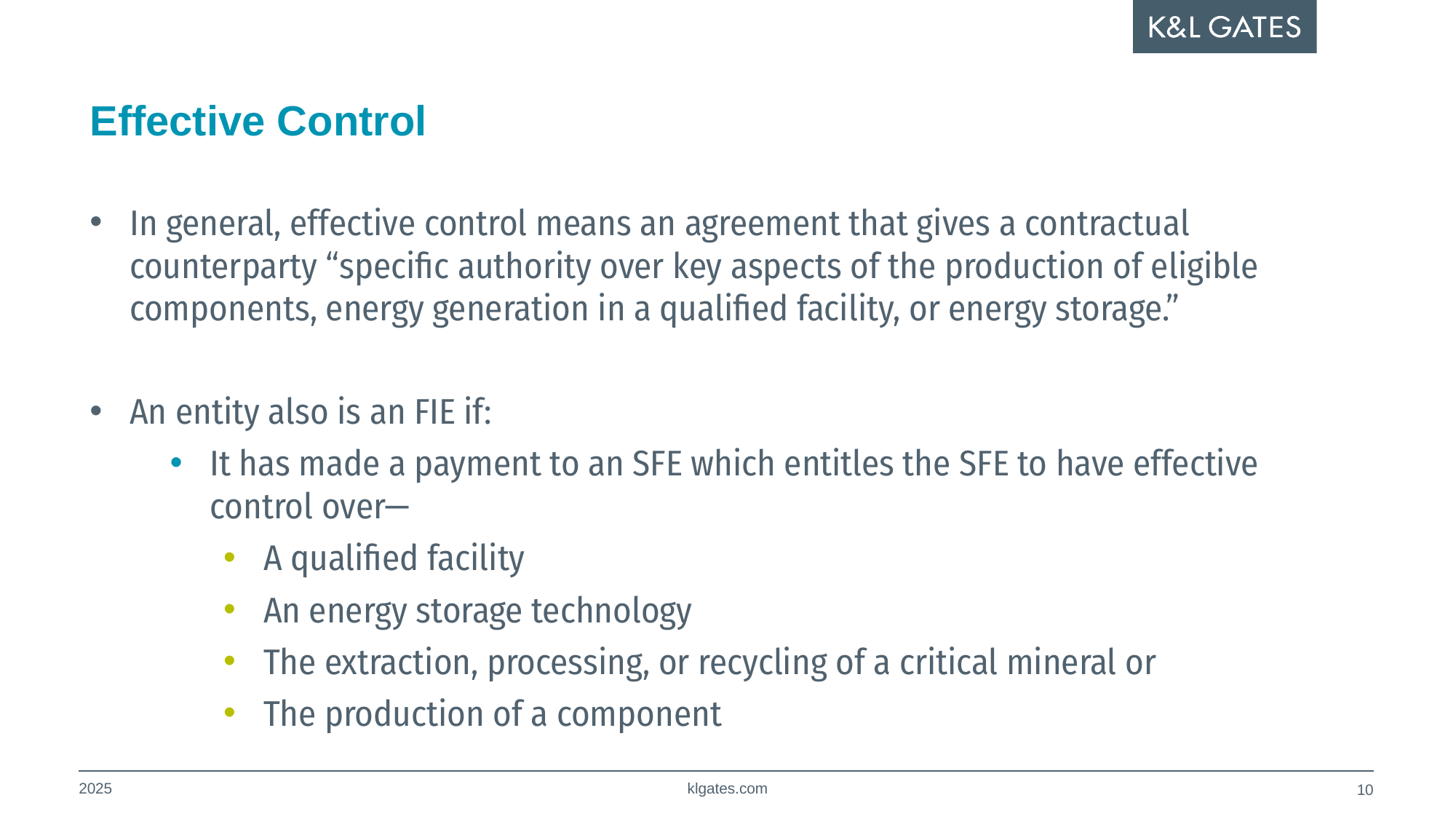

# Effective Control
In general, effective control means an agreement that gives a contractual counterparty “specific authority over key aspects of the production of eligible components, energy generation in a qualified facility, or energy storage.”

An entity also is an FIE if:
It has made a payment to an SFE which entitles the SFE to have effective control over—
A qualified facility
An energy storage technology
The extraction, processing, or recycling of a critical mineral or
The production of a component

2025
klgates.com
10